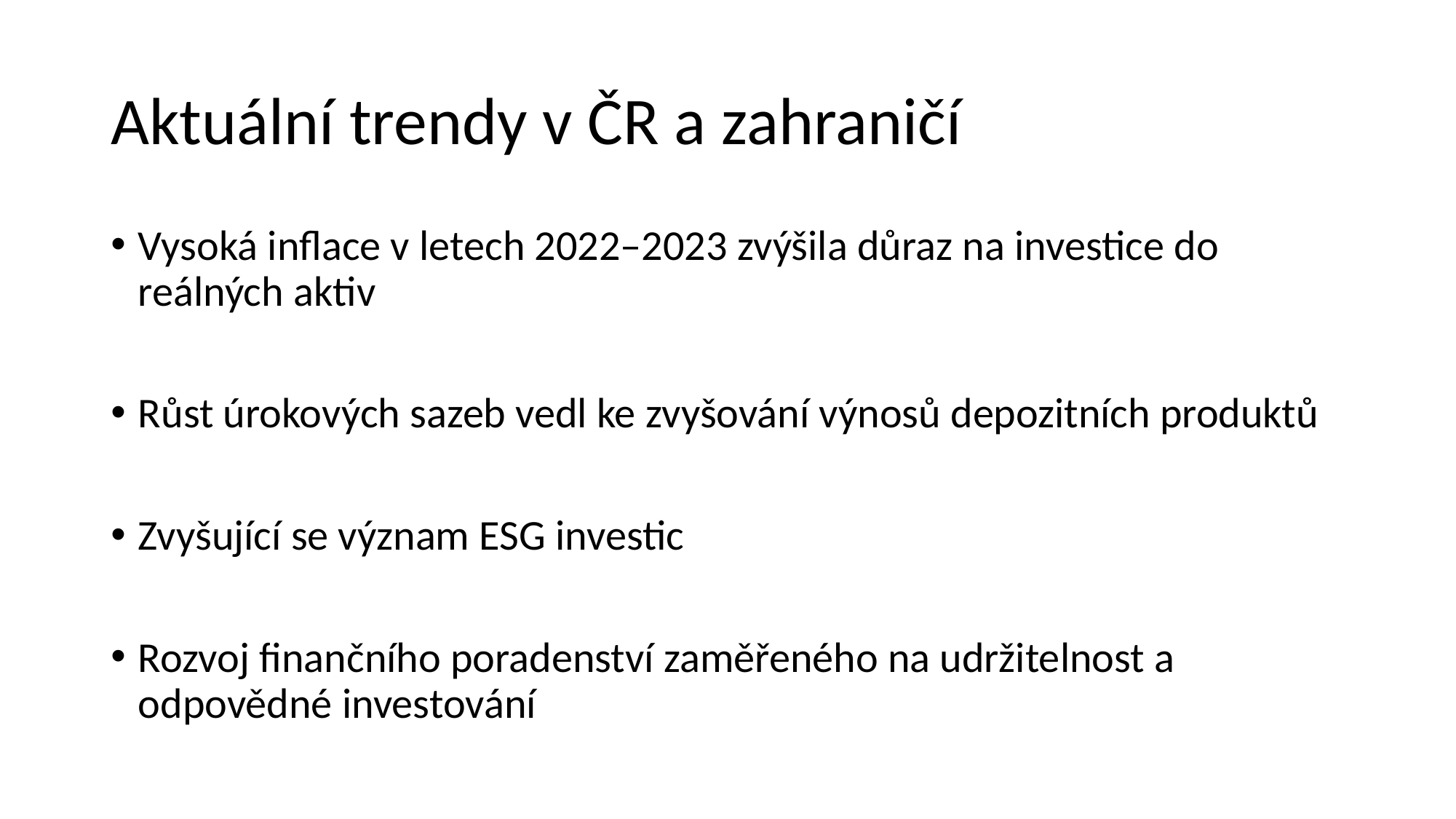

# Aktuální trendy v ČR a zahraničí
Vysoká inflace v letech 2022–2023 zvýšila důraz na investice do reálných aktiv

Růst úrokových sazeb vedl ke zvyšování výnosů depozitních produktů

Zvyšující se význam ESG investic

Rozvoj finančního poradenství zaměřeného na udržitelnost a odpovědné investování